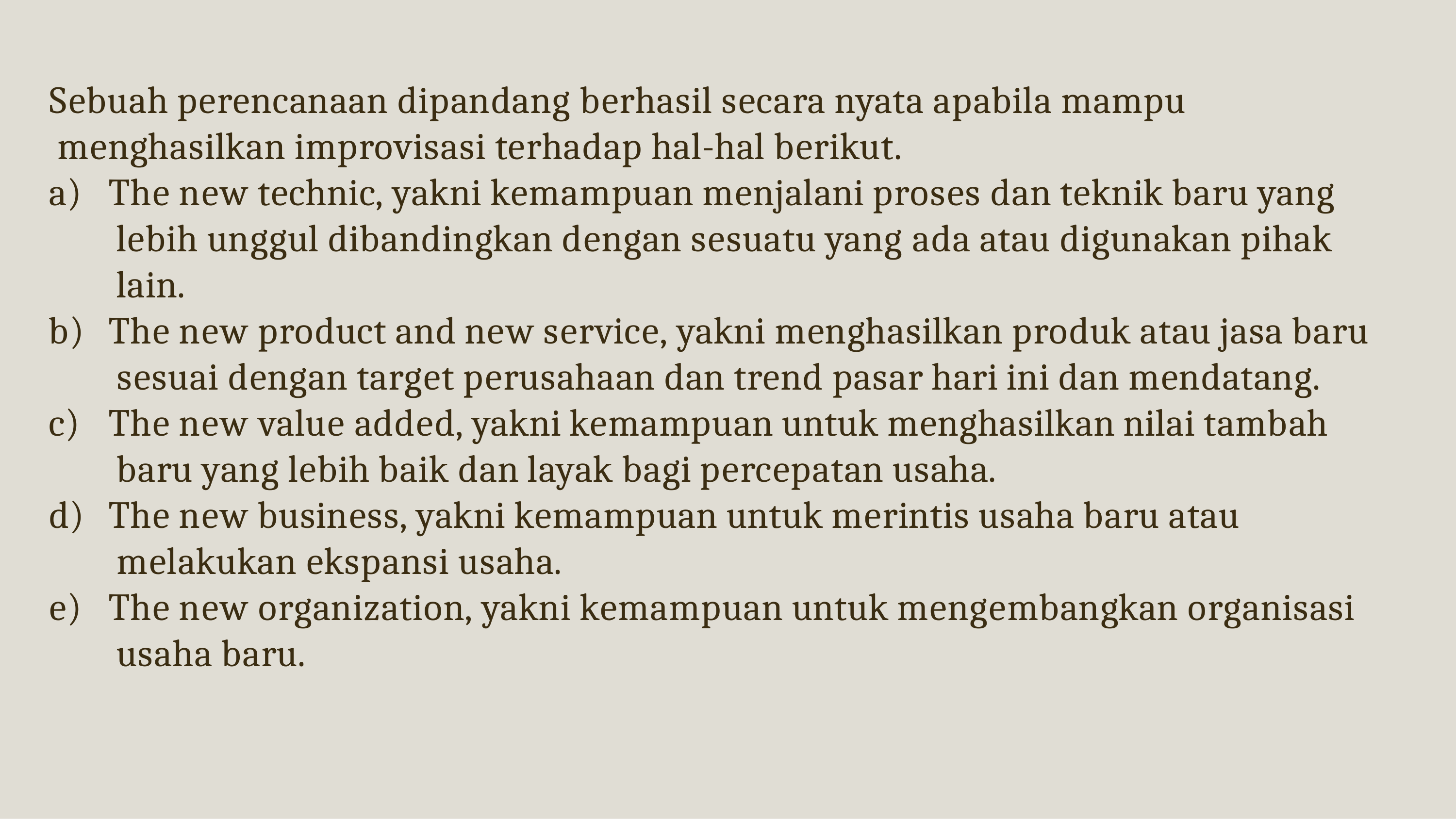

Sebuah perencanaan dipandang berhasil secara nyata apabila mampu  menghasilkan improvisasi terhadap hal-hal berikut.
The new technic, yakni kemampuan menjalani proses dan teknik baru yang  lebih unggul dibandingkan dengan sesuatu yang ada atau digunakan pihak  lain.
The new product and new service, yakni menghasilkan produk atau jasa baru  sesuai dengan target perusahaan dan trend pasar hari ini dan mendatang.
The new value added, yakni kemampuan untuk menghasilkan nilai tambah  baru yang lebih baik dan layak bagi percepatan usaha.
The new business, yakni kemampuan untuk merintis usaha baru atau  melakukan ekspansi usaha.
The new organization, yakni kemampuan untuk mengembangkan organisasi  usaha baru.